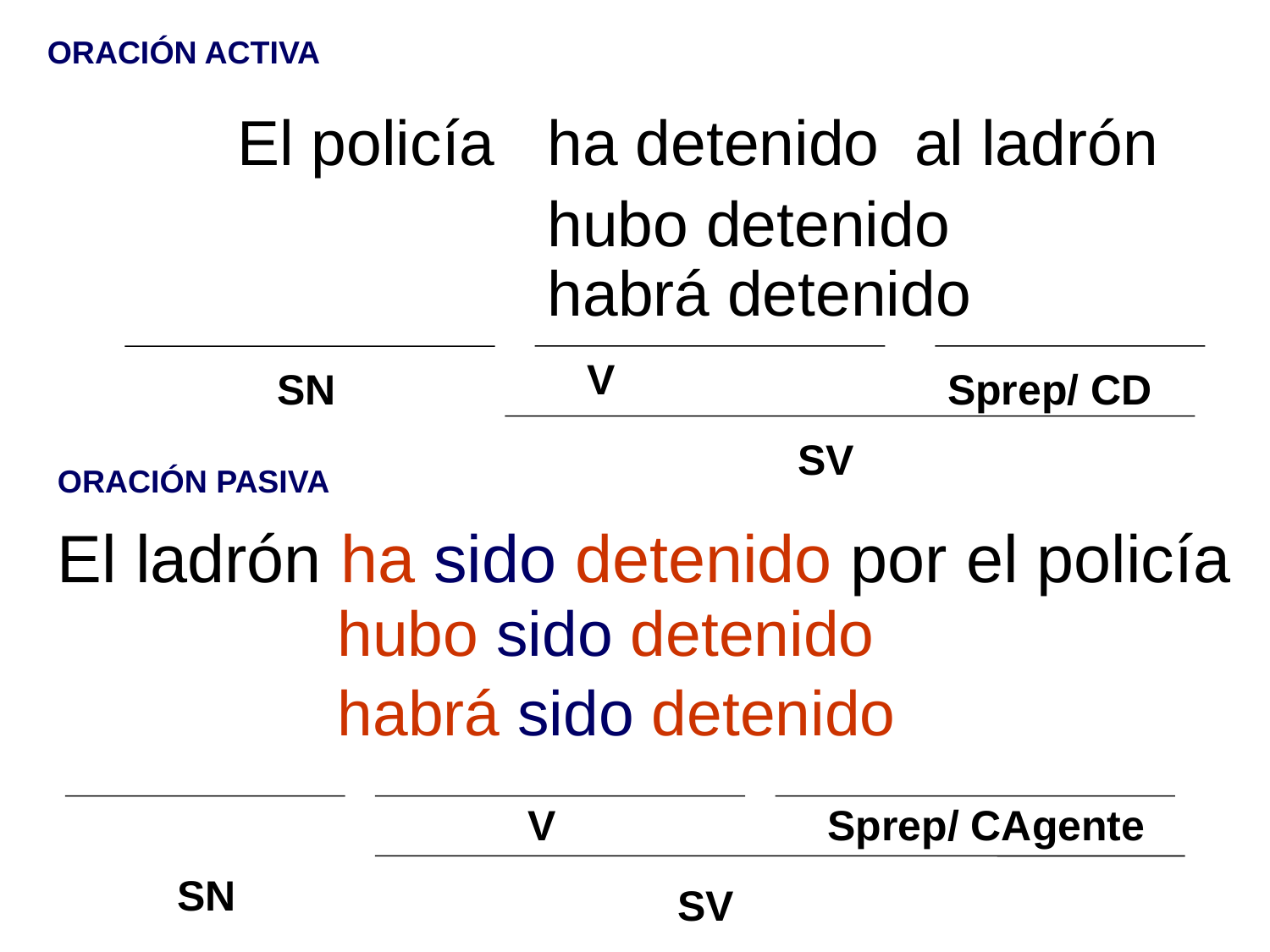

ORACIÓN ACTIVA
#
El policía   ha detenido  al ladrón
hubo detenido
habrá detenido

SN
Sprep/ CD

SV
V
ORACIÓN PASIVA
El ladrón ha sido detenido por el policía
hubo sido detenido
habrá sido detenido
V
Sprep/ CAgente

SN
SV